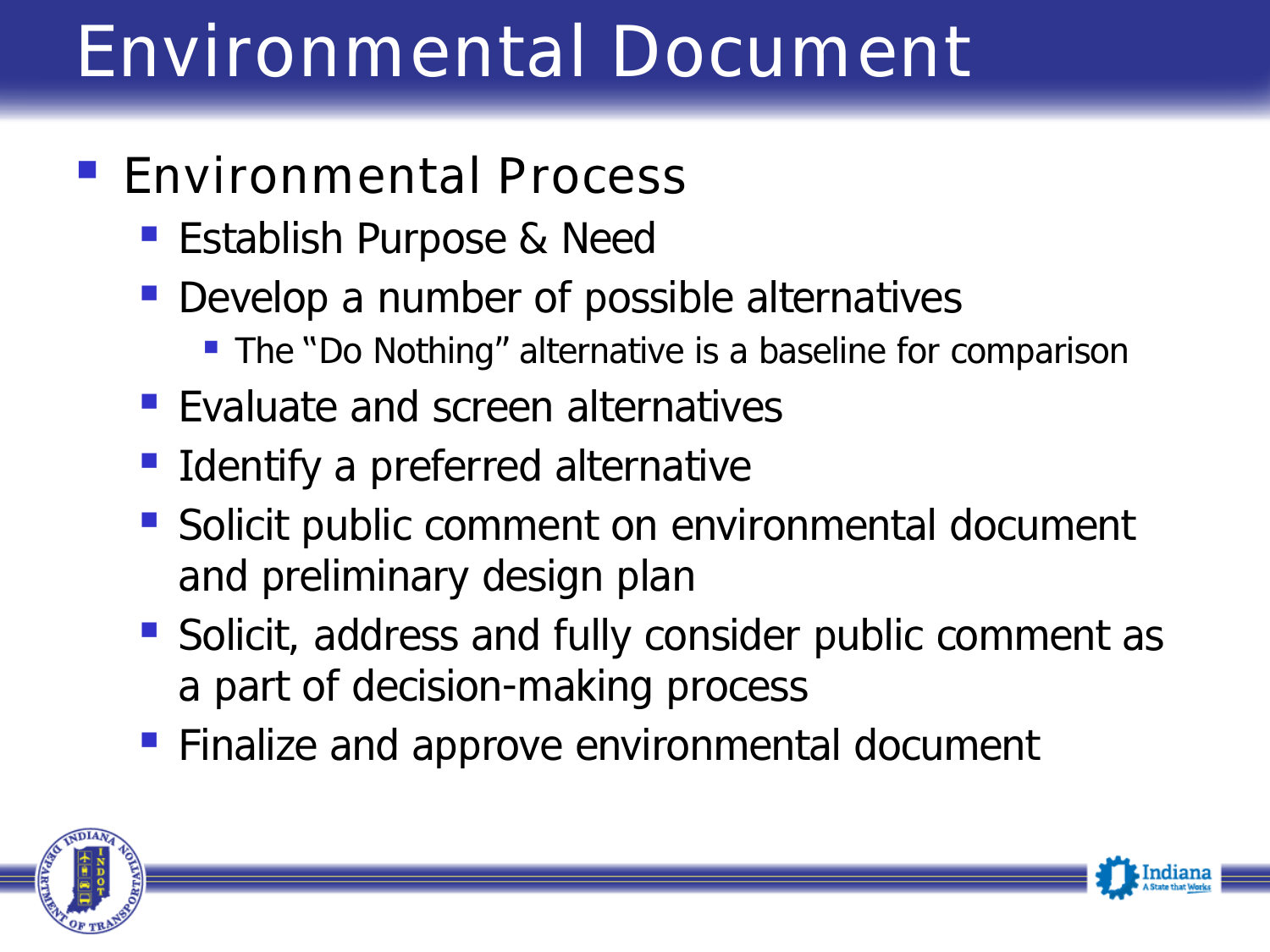

# Environmental Document
Environmental Process
Establish Purpose & Need
Develop a number of possible alternatives
The “Do Nothing” alternative is a baseline for comparison
Evaluate and screen alternatives
Identify a preferred alternative
Solicit public comment on environmental document and preliminary design plan
Solicit, address and fully consider public comment as a part of decision-making process
Finalize and approve environmental document